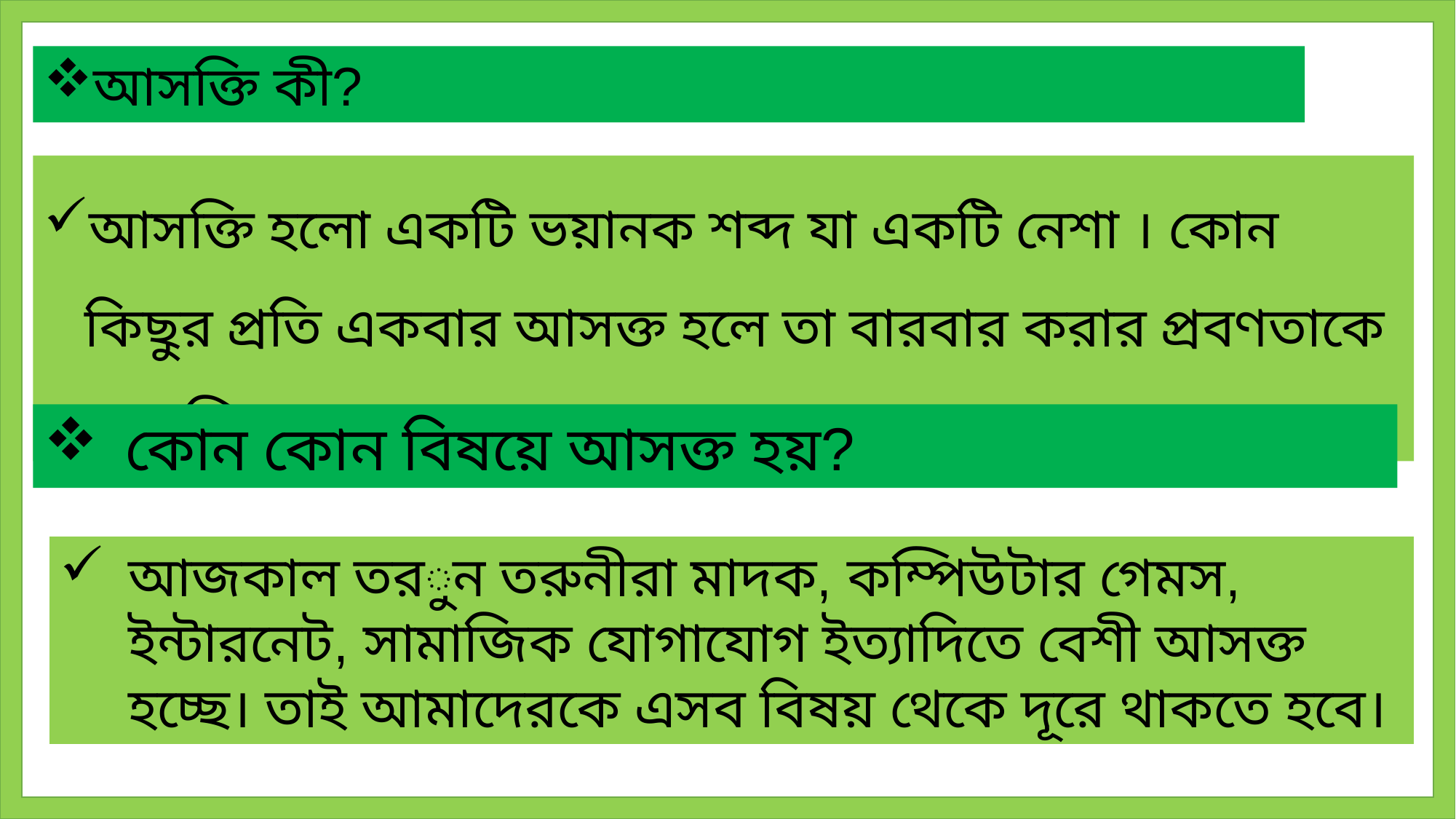

আসক্তি কী?
আসক্তি হলো একটি ভয়ানক শব্দ যা একটি নেশা । কোন কিছুর প্রতি একবার আসক্ত হলে তা বারবার করার প্রবণতাকে আসক্তি বলে ।
কোন কোন বিষয়ে আসক্ত হয়?
আজকাল তরুন তরুনীরা মাদক, কম্পিউটার গেমস, ইন্টারনেট, সামাজিক যোগাযোগ ইত্যাদিতে বেশী আসক্ত হচ্ছে। তাই আমাদেরকে এসব বিষয় থেকে দূরে থাকতে হবে।